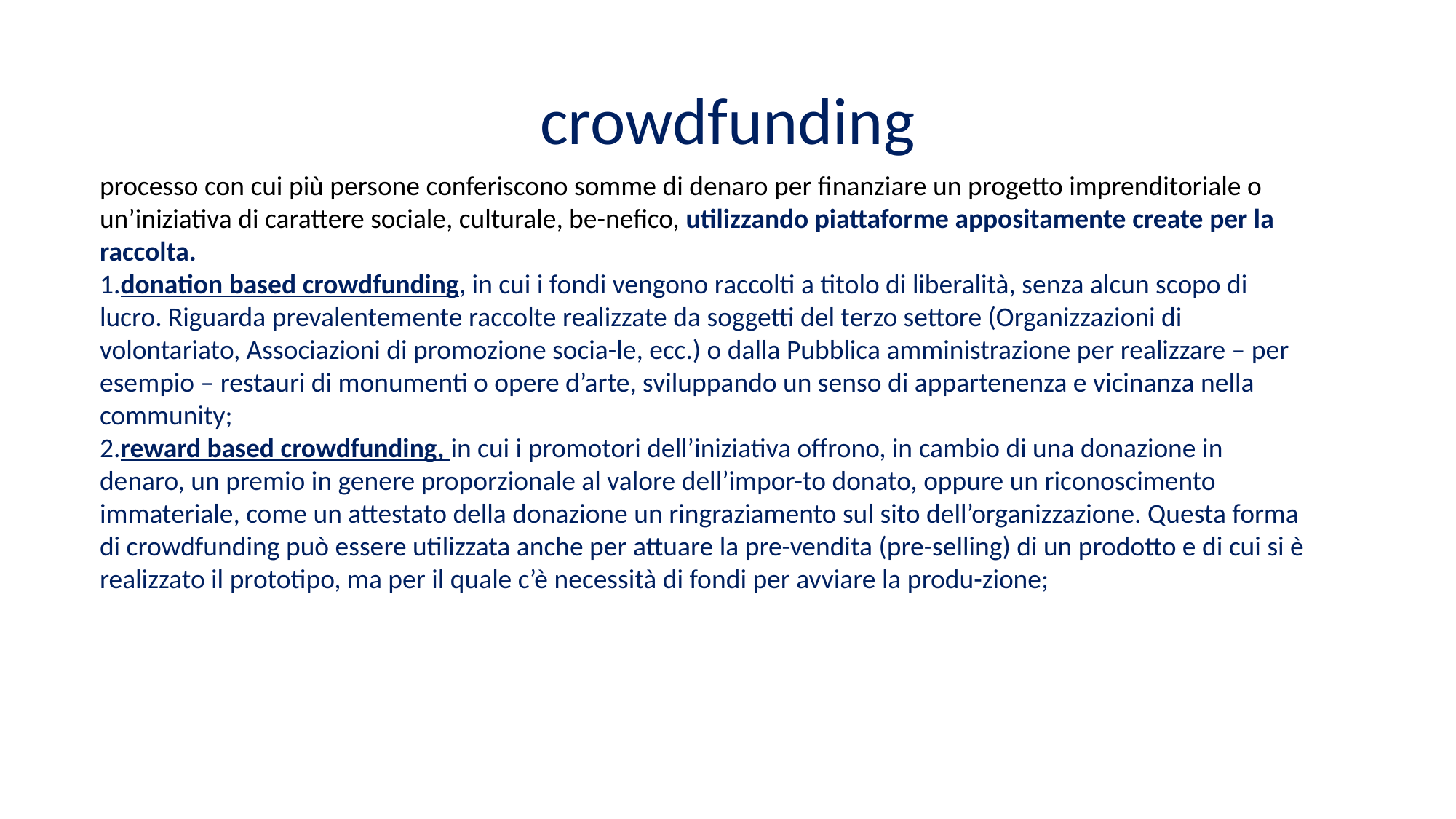

# crowdfunding
processo con cui più persone conferiscono somme di denaro per finanziare un progetto imprenditoriale o un’iniziativa di carattere sociale, culturale, be-nefico, utilizzando piattaforme appositamente create per la raccolta.
1.donation based crowdfunding, in cui i fondi vengono raccolti a titolo di liberalità, senza alcun scopo di lucro. Riguarda prevalentemente raccolte realizzate da soggetti del terzo settore (Organizzazioni di volontariato, Associazioni di promozione socia-le, ecc.) o dalla Pubblica amministrazione per realizzare – per esempio – restauri di monumenti o opere d’arte, sviluppando un senso di appartenenza e vicinanza nella community;
2.reward based crowdfunding, in cui i promotori dell’iniziativa offrono, in cambio di una donazione in denaro, un premio in genere proporzionale al valore dell’impor-to donato, oppure un riconoscimento immateriale, come un attestato della donazione un ringraziamento sul sito dell’organizzazione. Questa forma di crowdfunding può essere utilizzata anche per attuare la pre-vendita (pre-selling) di un prodotto e di cui si è realizzato il prototipo, ma per il quale c’è necessità di fondi per avviare la produ-zione;